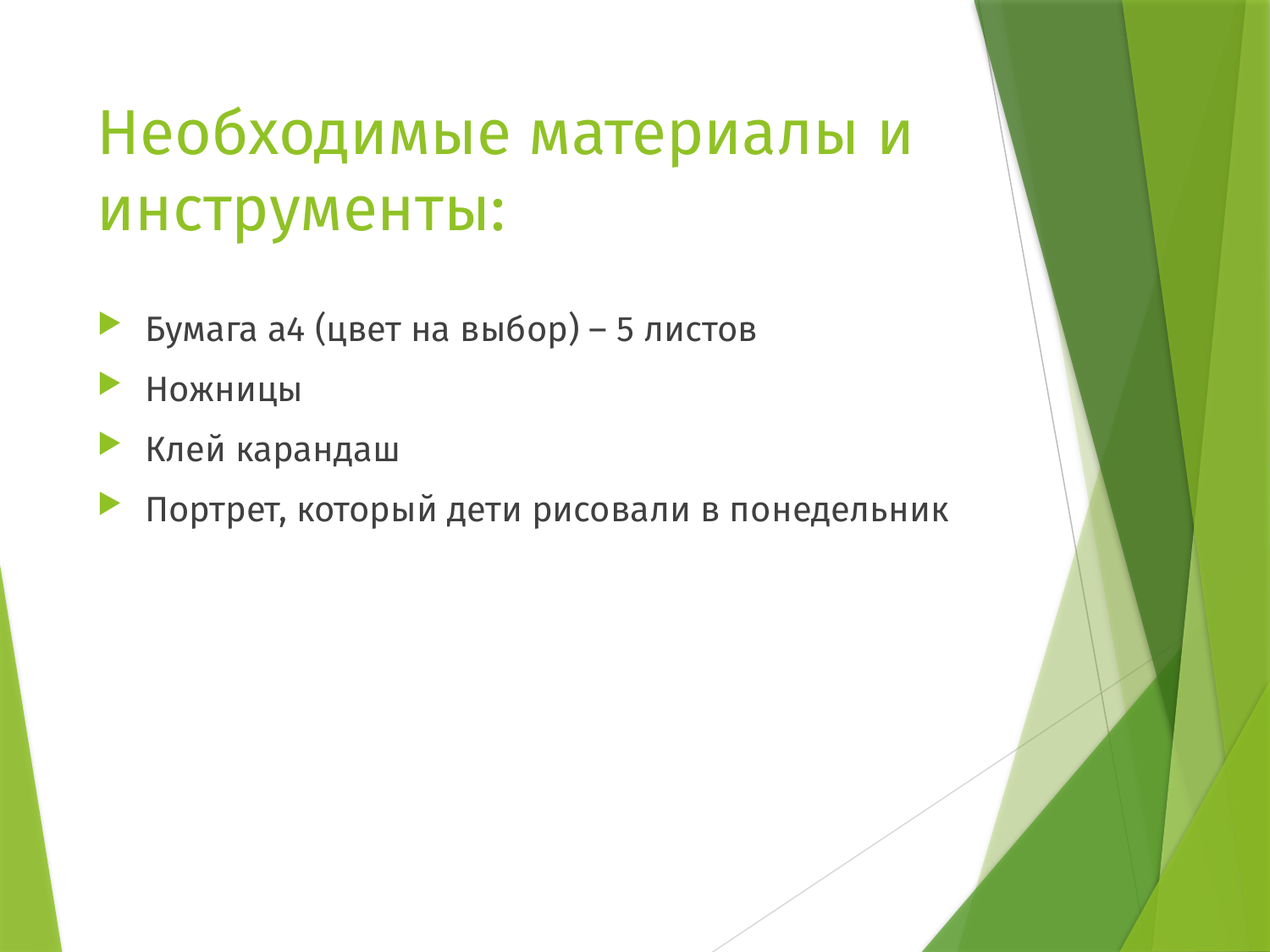

# Необходимые материалы и инструменты:
Бумага а4 (цвет на выбор) – 5 листов
Ножницы
Клей карандаш
Портрет, который дети рисовали в понедельник